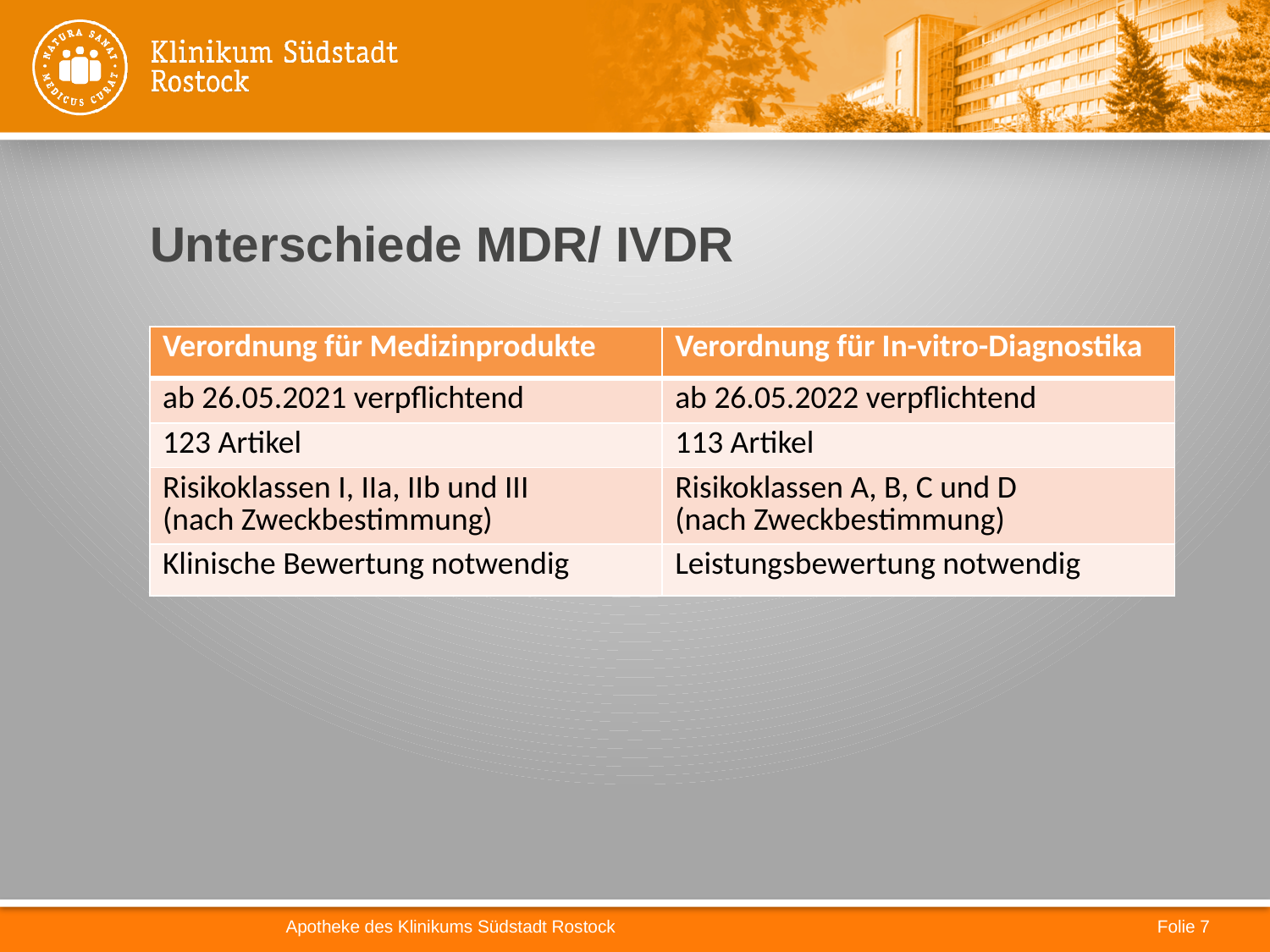

# Unterschiede MDR/ IVDR
| Verordnung für Medizinprodukte | Verordnung für In-vitro-Diagnostika |
| --- | --- |
| ab 26.05.2021 verpflichtend | ab 26.05.2022 verpflichtend |
| 123 Artikel | 113 Artikel |
| Risikoklassen I, IIa, IIb und III (nach Zweckbestimmung) | Risikoklassen A, B, C und D (nach Zweckbestimmung) |
| Klinische Bewertung notwendig | Leistungsbewertung notwendig |
Apotheke des Klinikums Südstadt Rostock
 Folie 7